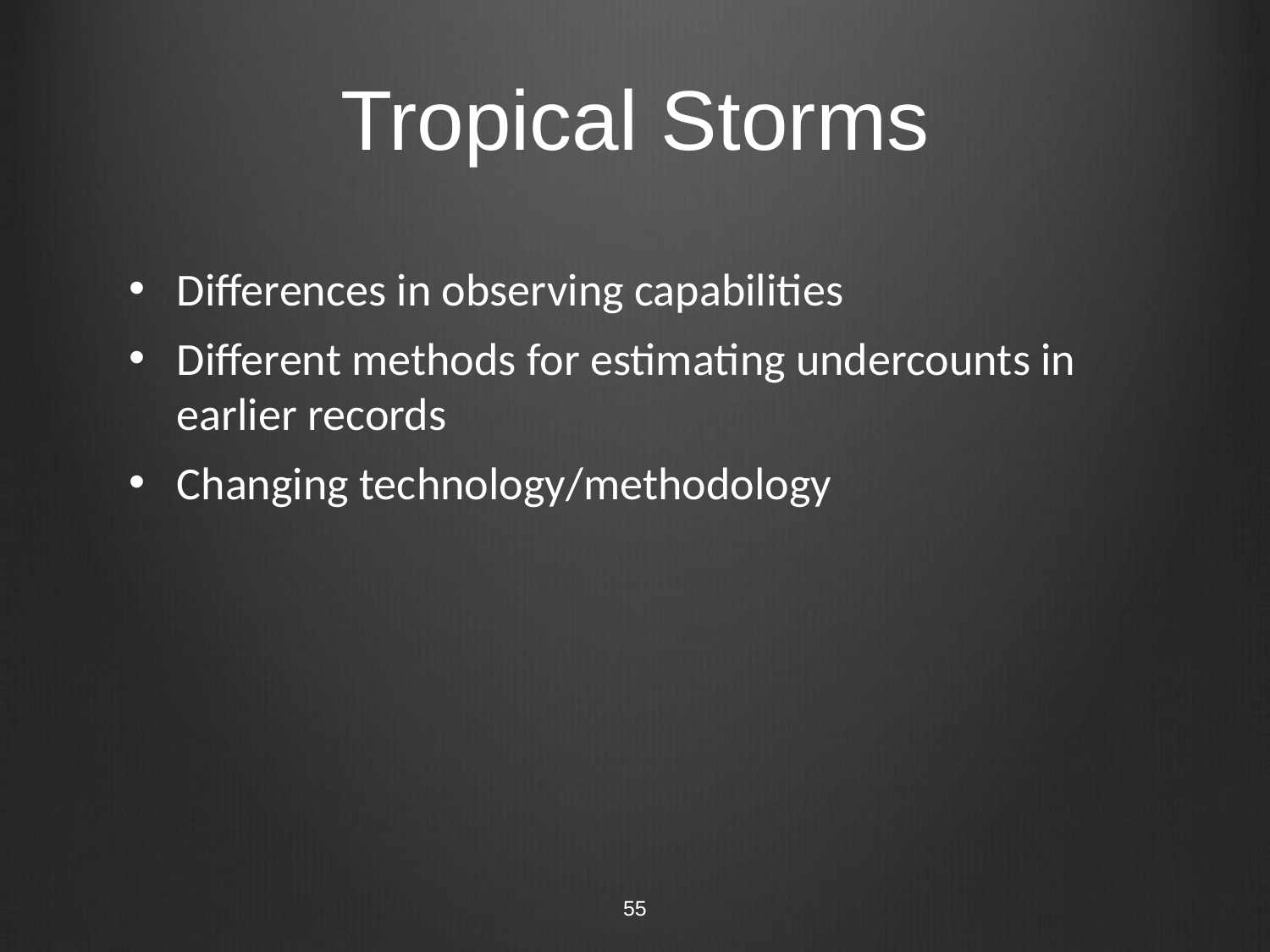

# Tropical Storms
Differences in observing capabilities
Different methods for estimating undercounts in earlier records
Changing technology/methodology
55